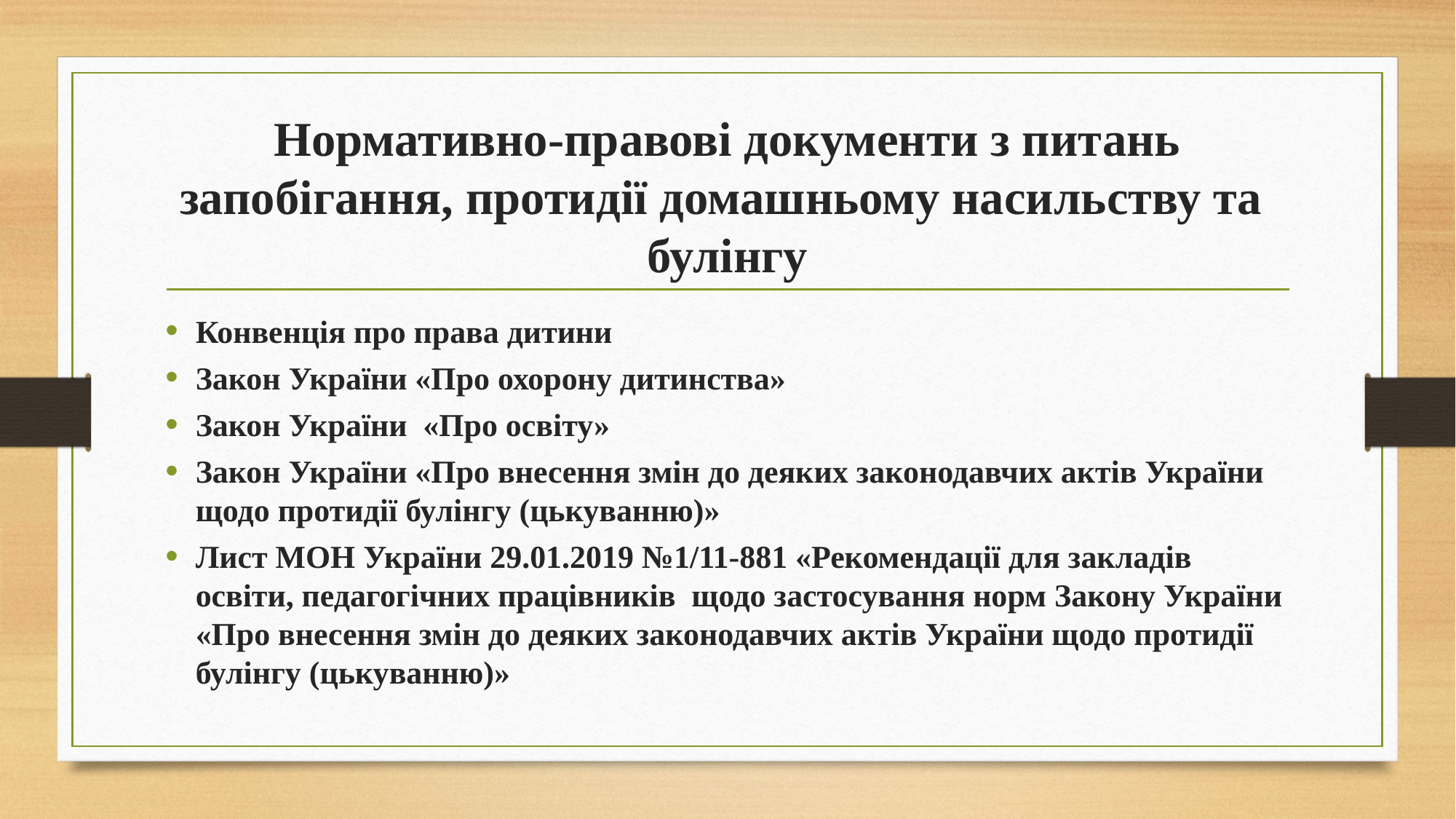

# Нормативно-правові документи з питань запобігання, протидії домашньому насильству та булінгу
Конвенція про права дитини
Закон України «Про охорону дитинства»
Закон України  «Про освіту»
Закон України «Про внесення змін до деяких законодавчих актів України щодо протидії булінгу (цькуванню)»
Лист МОН України 29.01.2019 №1/11-881 «Рекомендації для закладів освіти, педагогічних працівників  щодо застосування норм Закону України «Про внесення змін до деяких законодавчих актів України щодо протидії булінгу (цькуванню)»